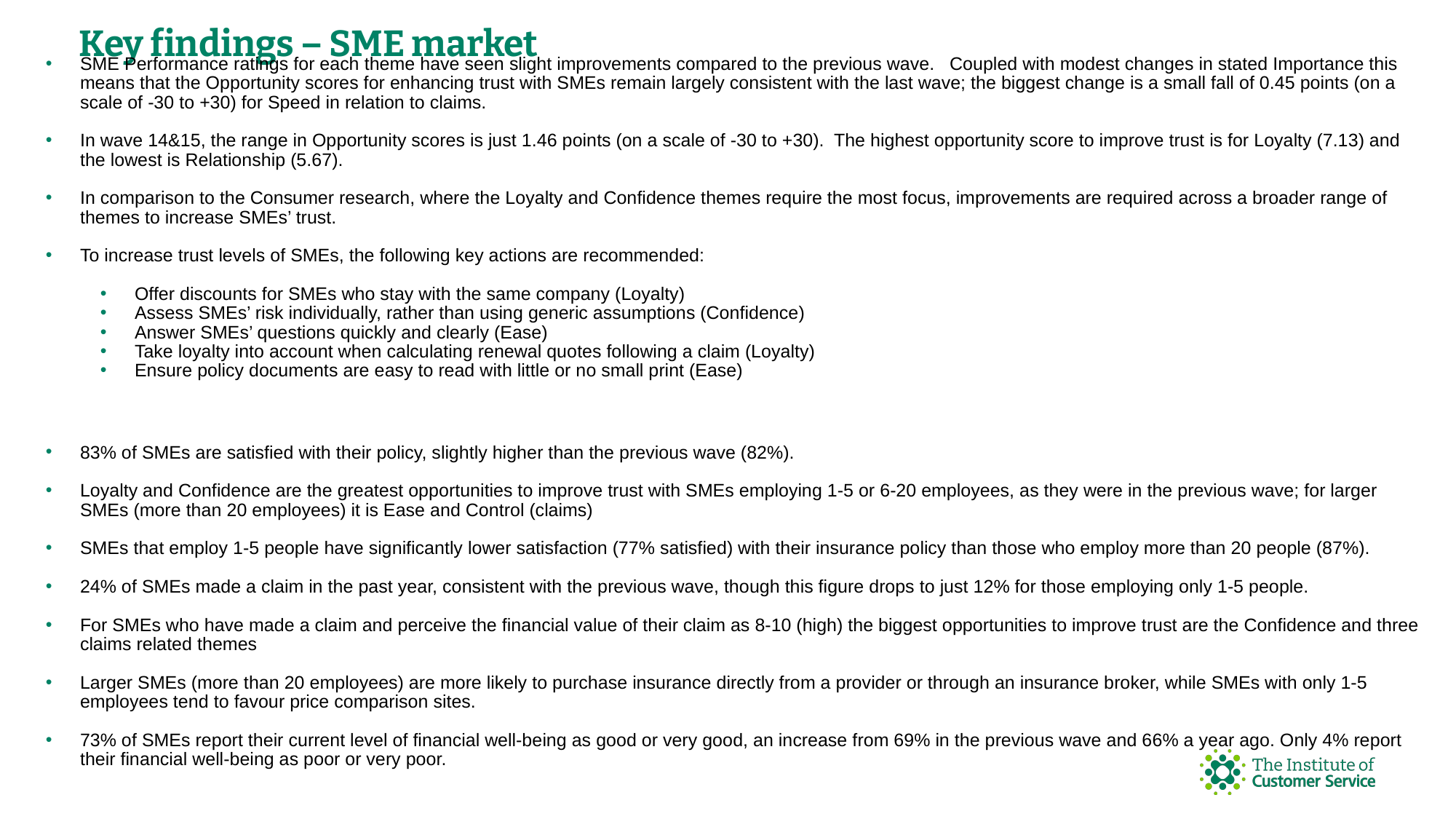

# Key findings – SME market
SME Performance ratings for each theme have seen slight improvements compared to the previous wave.   Coupled with modest changes in stated Importance this means that the Opportunity scores for enhancing trust with SMEs remain largely consistent with the last wave; the biggest change is a small fall of 0.45 points (on a scale of -30 to +30) for Speed in relation to claims.

In wave 14&15, the range in Opportunity scores is just 1.46 points (on a scale of -30 to +30).  The highest opportunity score to improve trust is for Loyalty (7.13) and the lowest is Relationship (5.67).

In comparison to the Consumer research, where the Loyalty and Confidence themes require the most focus, improvements are required across a broader range of themes to increase SMEs’ trust.

To increase trust levels of SMEs, the following key actions are recommended:

Offer discounts for SMEs who stay with the same company (Loyalty)
Assess SMEs’ risk individually, rather than using generic assumptions (Confidence)
Answer SMEs’ questions quickly and clearly (Ease)
Take loyalty into account when calculating renewal quotes following a claim (Loyalty)
Ensure policy documents are easy to read with little or no small print (Ease)

83% of SMEs are satisfied with their policy, slightly higher than the previous wave (82%).

Loyalty and Confidence are the greatest opportunities to improve trust with SMEs employing 1-5 or 6-20 employees, as they were in the previous wave; for larger SMEs (more than 20 employees) it is Ease and Control (claims)

SMEs that employ 1-5 people have significantly lower satisfaction (77% satisfied) with their insurance policy than those who employ more than 20 people (87%).

24% of SMEs made a claim in the past year, consistent with the previous wave, though this figure drops to just 12% for those employing only 1-5 people.

For SMEs who have made a claim and perceive the financial value of their claim as 8-10 (high) the biggest opportunities to improve trust are the Confidence and three claims related themes

Larger SMEs (more than 20 employees) are more likely to purchase insurance directly from a provider or through an insurance broker, while SMEs with only 1-5 employees tend to favour price comparison sites.

73% of SMEs report their current level of financial well-being as good or very good, an increase from 69% in the previous wave and 66% a year ago. Only 4% report their financial well-being as poor or very poor.